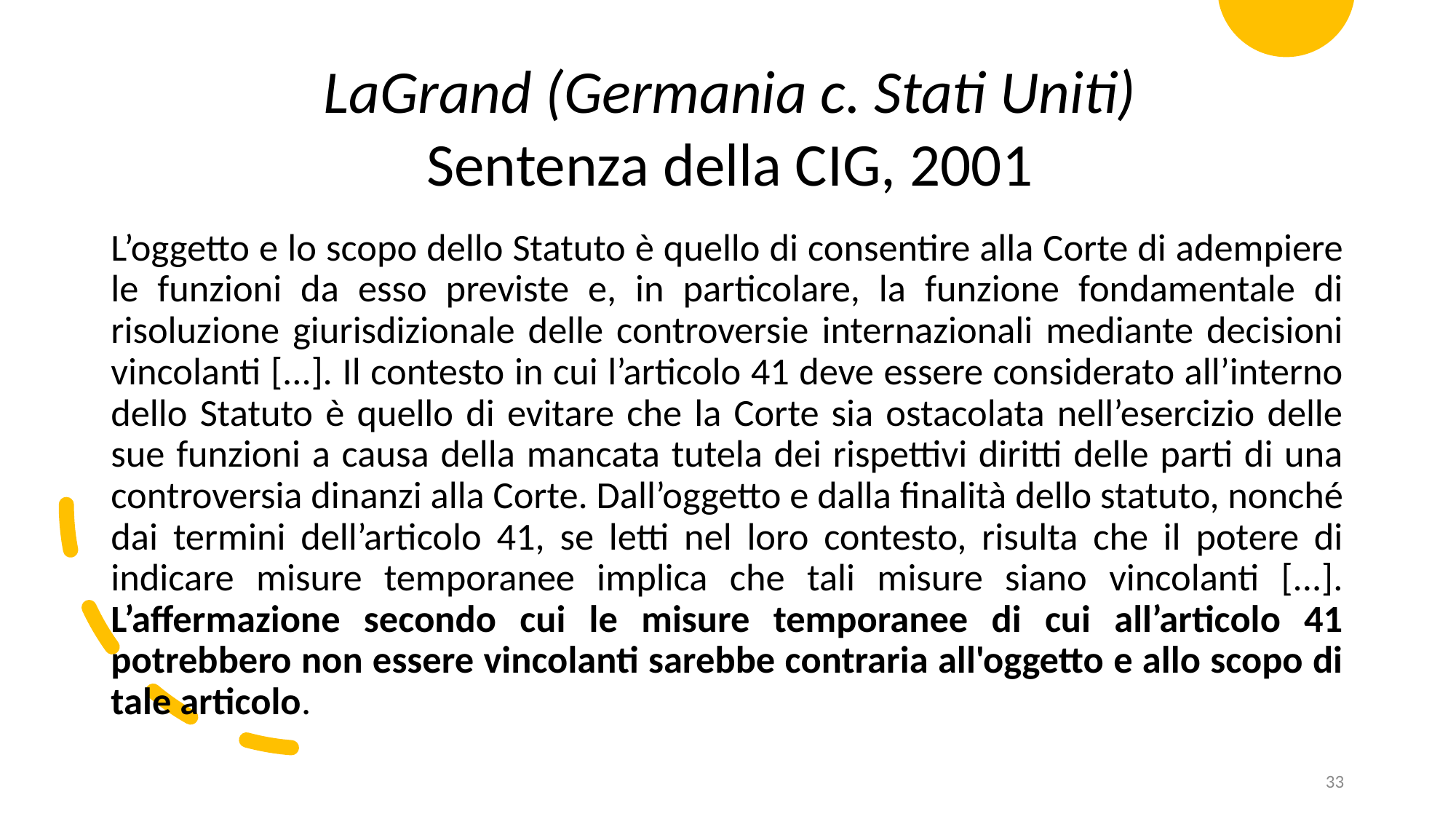

LaGrand (Germania c. Stati Uniti)
Sentenza della CIG, 2001
L’oggetto e lo scopo dello Statuto è quello di consentire alla Corte di adempiere le funzioni da esso previste e, in particolare, la funzione fondamentale di risoluzione giurisdizionale delle controversie internazionali mediante decisioni vincolanti [...]. Il contesto in cui l’articolo 41 deve essere considerato all’interno dello Statuto è quello di evitare che la Corte sia ostacolata nell’esercizio delle sue funzioni a causa della mancata tutela dei rispettivi diritti delle parti di una controversia dinanzi alla Corte. Dall’oggetto e dalla finalità dello statuto, nonché dai termini dell’articolo 41, se letti nel loro contesto, risulta che il potere di indicare misure temporanee implica che tali misure siano vincolanti [...]. L’affermazione secondo cui le misure temporanee di cui all’articolo 41 potrebbero non essere vincolanti sarebbe contraria all'oggetto e allo scopo di tale articolo.

33